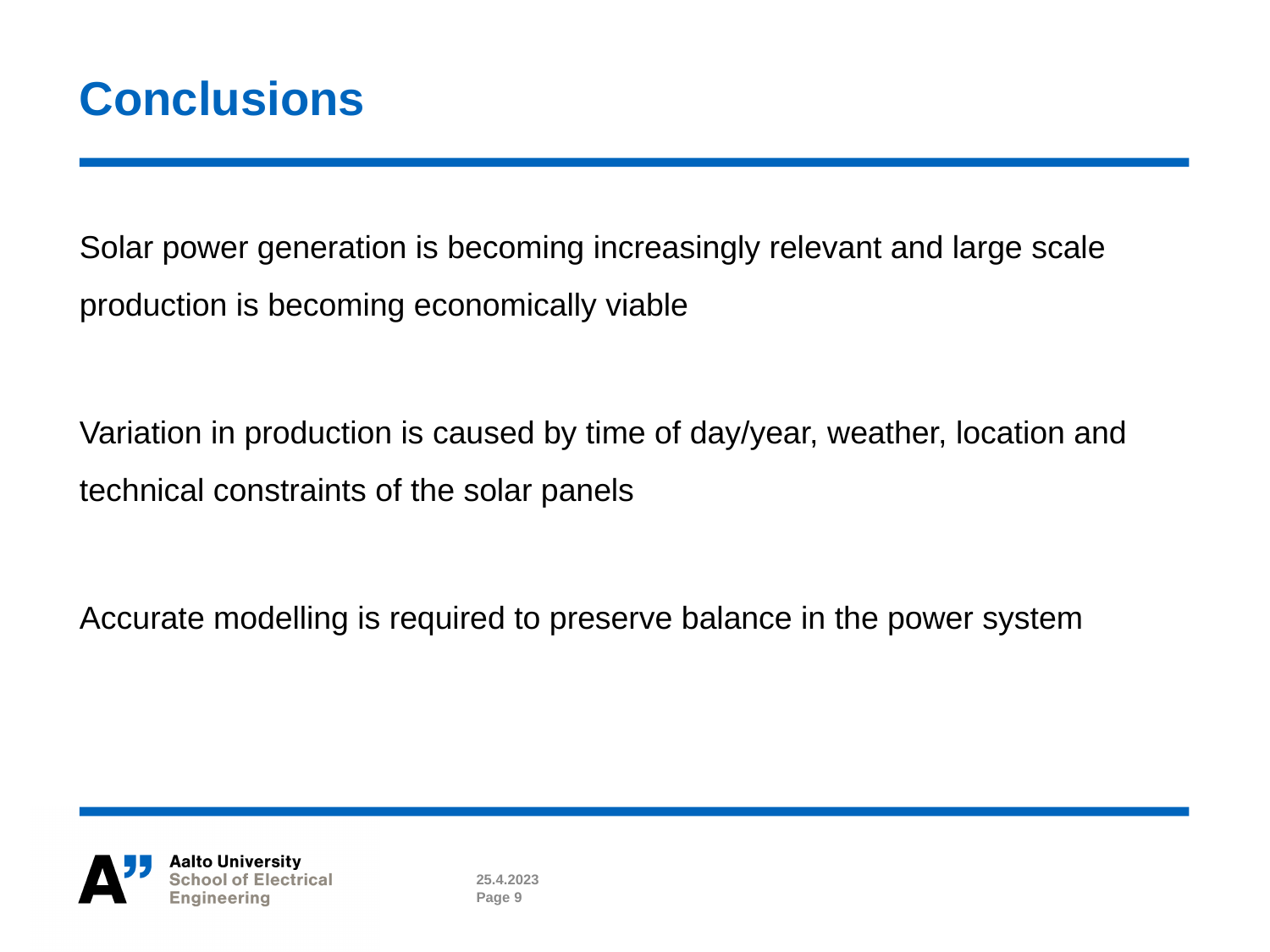

# Conclusions
Solar power generation is becoming increasingly relevant and large scale production is becoming economically viable

Variation in production is caused by time of day/year, weather, location and technical constraints of the solar panels

Accurate modelling is required to preserve balance in the power system

25.4.2023
Page 9